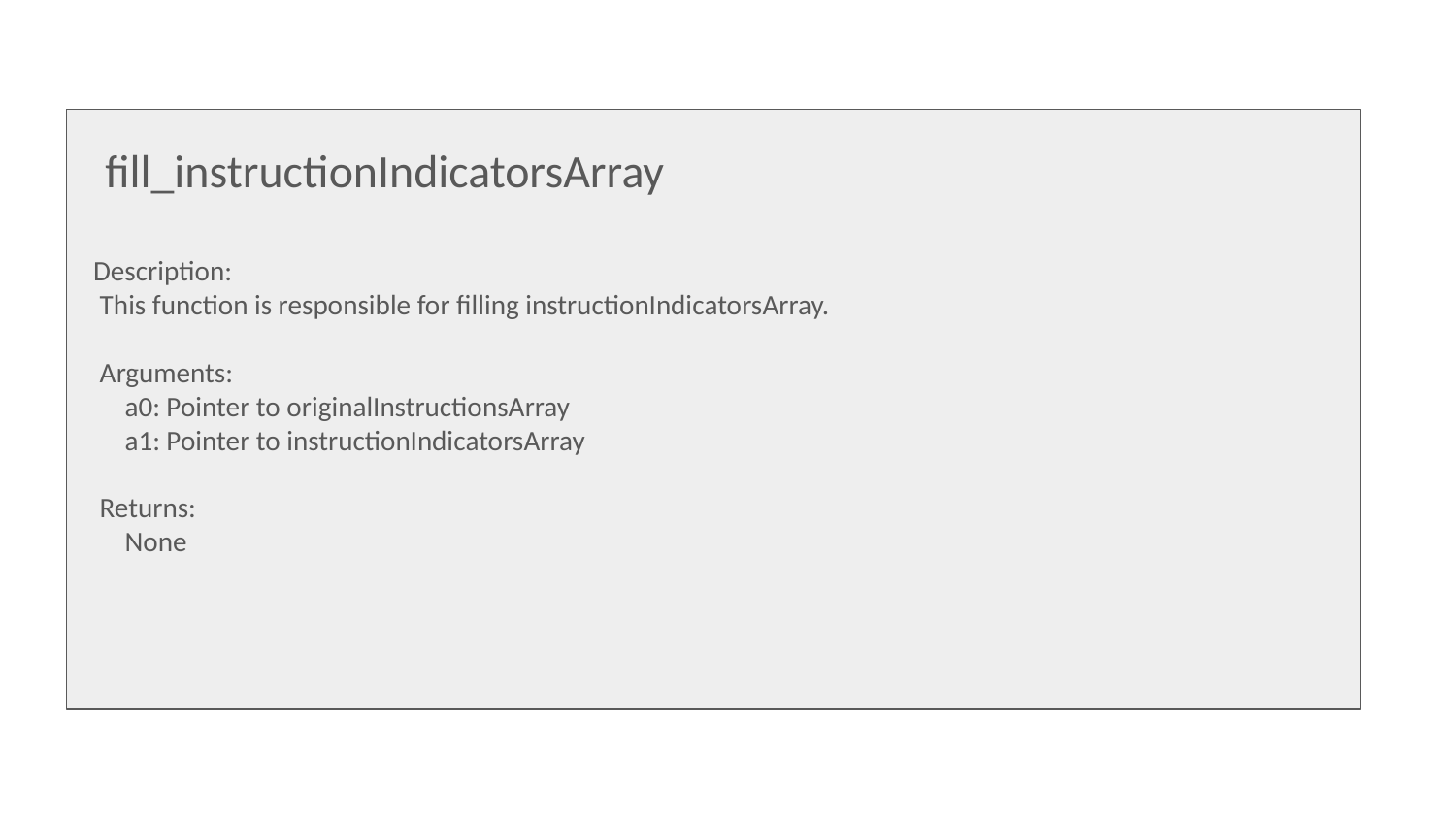

fill_instructionIndicatorsArray
 Description:
  This function is responsible for filling instructionIndicatorsArray.

  Arguments:
      a0: Pointer to originalInstructionsArray
      a1: Pointer to instructionIndicatorsArray

  Returns:
      None